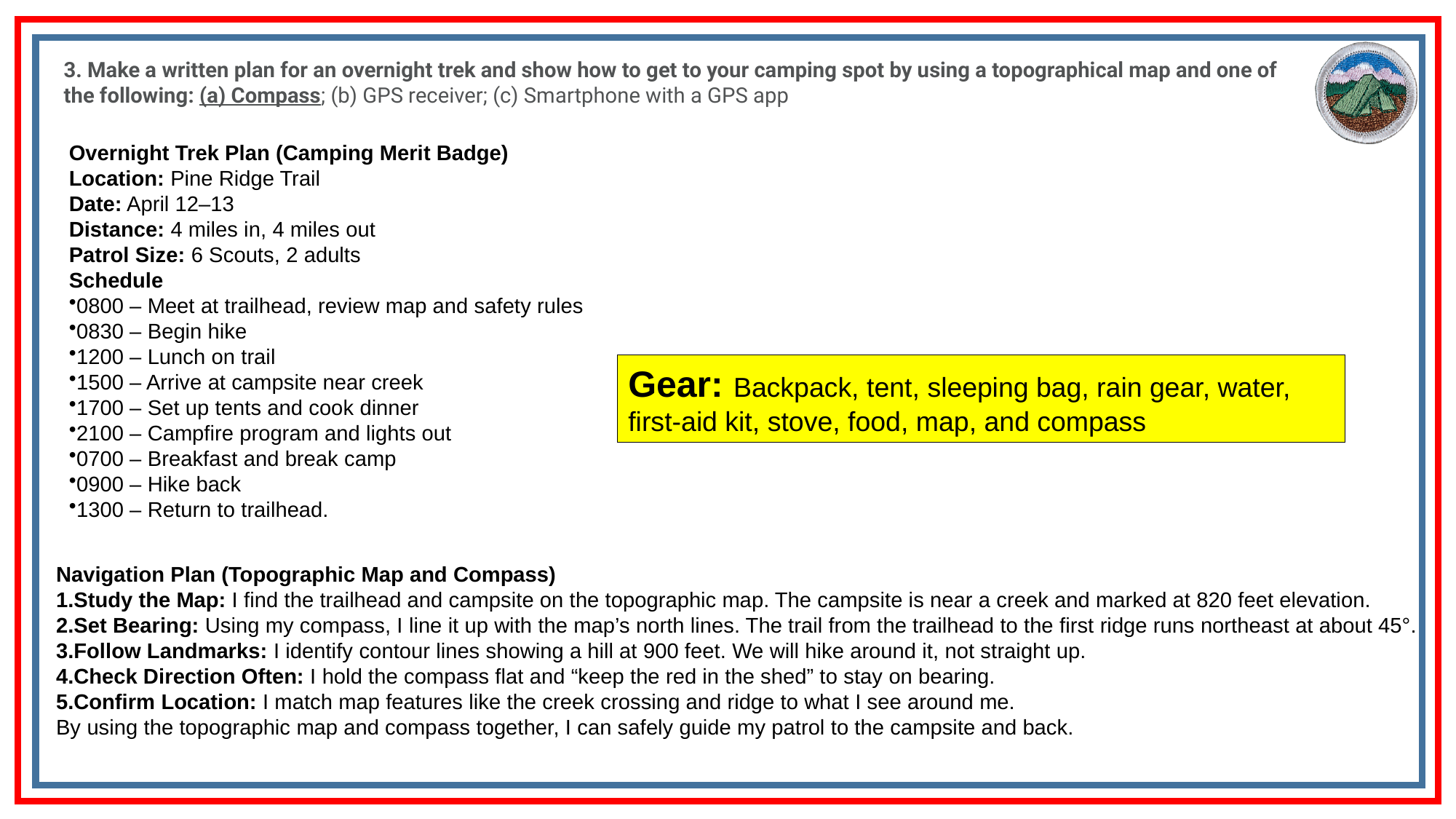

3. Make a written plan for an overnight trek and show how to get to your camping spot by using a topographical map and one of the following: (a) Compass; (b) GPS receiver; (c) Smartphone with a GPS app
Overnight Trek Plan (Camping Merit Badge)
Location: Pine Ridge Trail
Date: April 12–13
Distance: 4 miles in, 4 miles out
Patrol Size: 6 Scouts, 2 adults
Schedule
0800 – Meet at trailhead, review map and safety rules
0830 – Begin hike
1200 – Lunch on trail
1500 – Arrive at campsite near creek
1700 – Set up tents and cook dinner
2100 – Campfire program and lights out
0700 – Breakfast and break camp
0900 – Hike back
1300 – Return to trailhead.
Gear: Backpack, tent, sleeping bag, rain gear, water, first-aid kit, stove, food, map, and compass

Navigation Plan (Topographic Map and Compass)
Study the Map: I find the trailhead and campsite on the topographic map. The campsite is near a creek and marked at 820 feet elevation.
Set Bearing: Using my compass, I line it up with the map’s north lines. The trail from the trailhead to the first ridge runs northeast at about 45°.
Follow Landmarks: I identify contour lines showing a hill at 900 feet. We will hike around it, not straight up.
Check Direction Often: I hold the compass flat and “keep the red in the shed” to stay on bearing.
Confirm Location: I match map features like the creek crossing and ridge to what I see around me.
By using the topographic map and compass together, I can safely guide my patrol to the campsite and back.